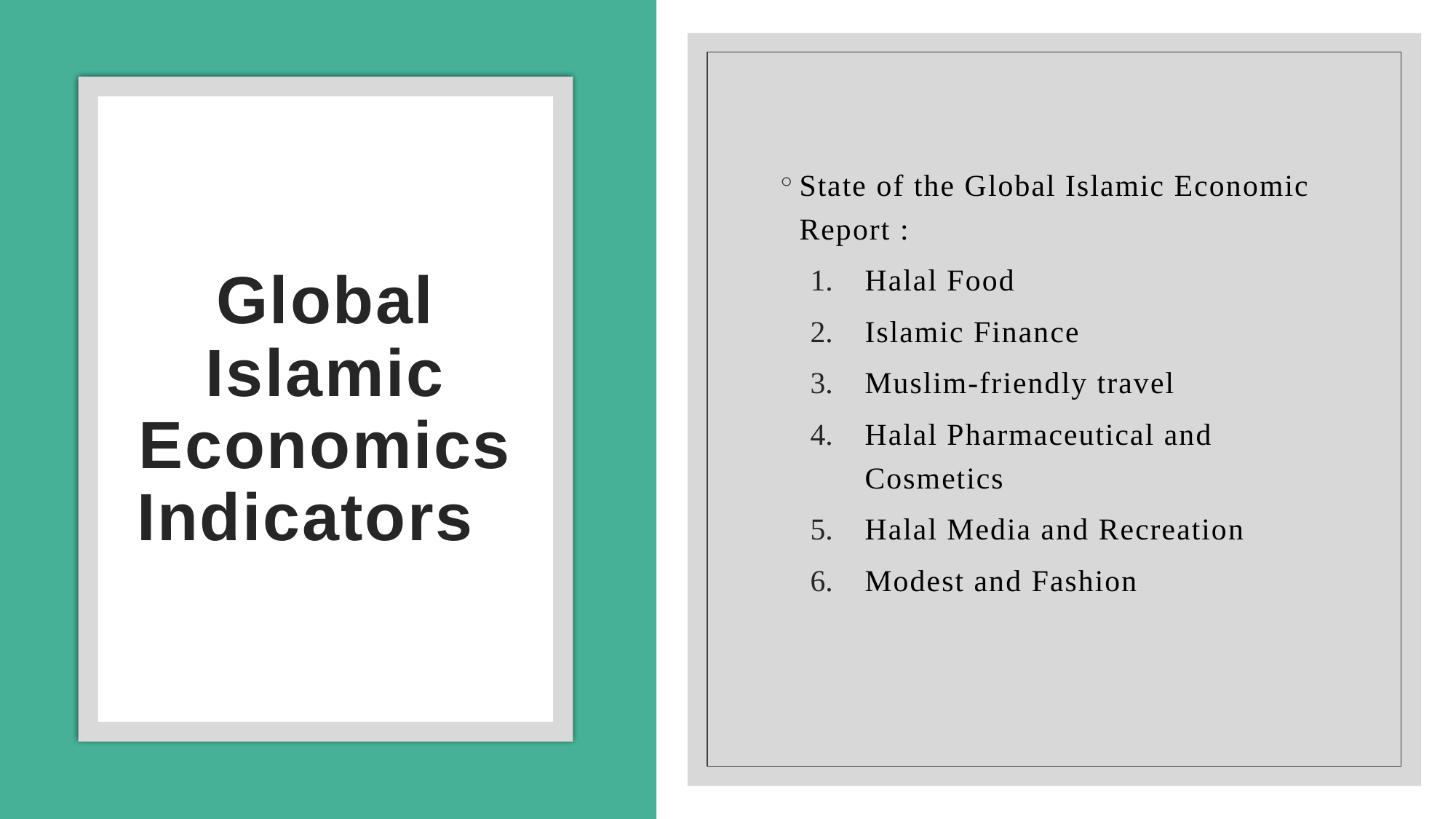

State of the Global Islamic Economic Report :
Halal Food
Islamic Finance
Muslim-friendly travel
Halal Pharmaceutical and Cosmetics
Halal Media and Recreation
Modest and Fashion

# Global Islamic Economics Indicators